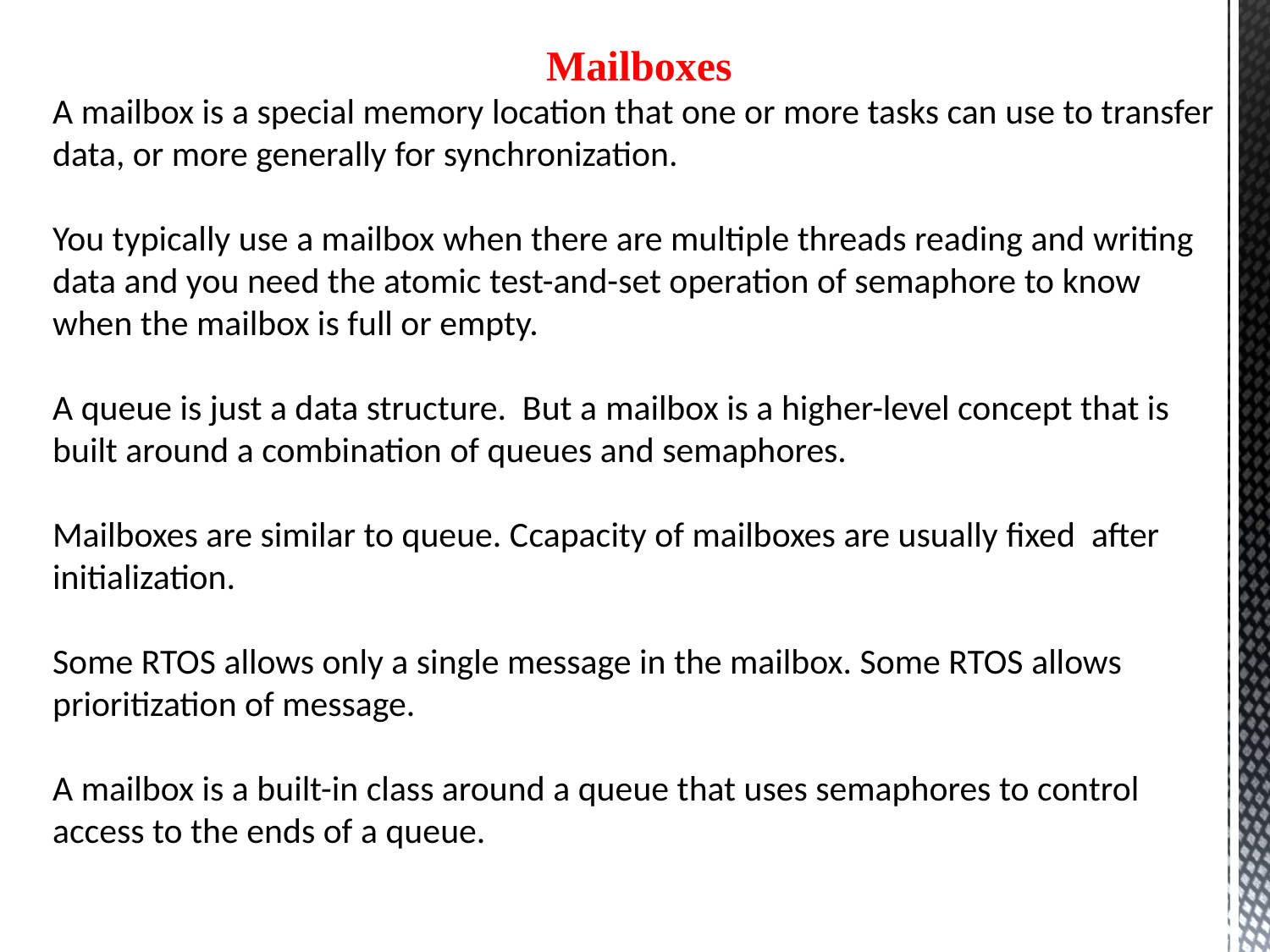

Mailboxes
A mailbox is a special memory location that one or more tasks can use to transfer data, or more generally for synchronization.

You typically use a mailbox when there are multiple threads reading and writing data and you need the atomic test-and-set operation of semaphore to know when the mailbox is full or empty.

A queue is just a data structure.  But a mailbox is a higher-level concept that is built around a combination of queues and semaphores.

Mailboxes are similar to queue. Ccapacity of mailboxes are usually fixed  after initialization.

Some RTOS allows only a single message in the mailbox. Some RTOS allows prioritization of message.

A mailbox is a built-in class around a queue that uses semaphores to control access to the ends of a queue.